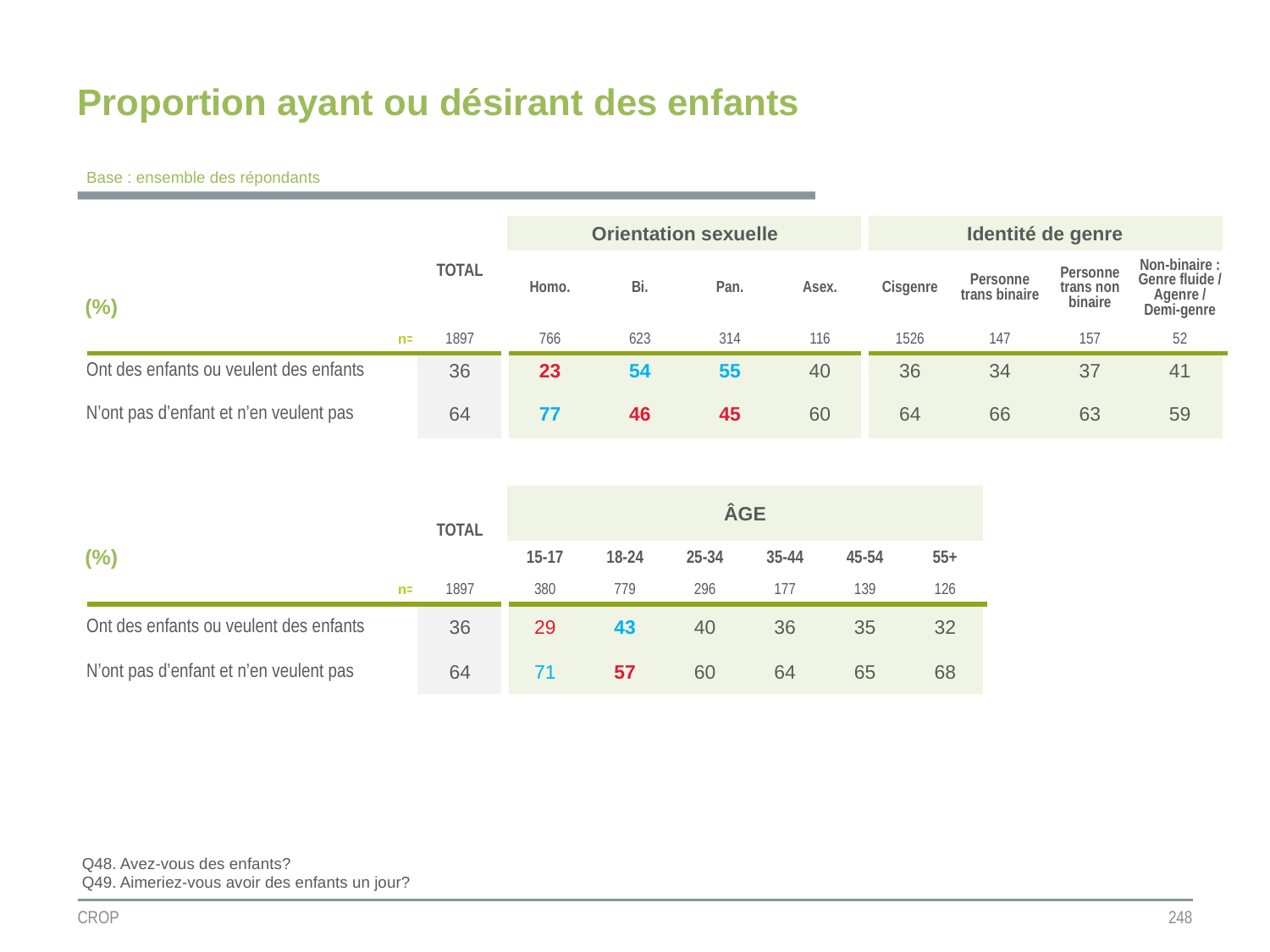

Proportion ayant ou désirant des enfants
Base : ensemble des répondants
|  | TOTAL | Orientation sexuelle |  |  |  | Identité de genre |  |  |  |
| --- | --- | --- | --- | --- | --- | --- | --- | --- | --- |
| (%) |  | Homo. | Bi. | Pan. | Asex. | Cisgenre | Personne trans binaire | Personne trans non binaire | Non-binaire : Genre fluide / Agenre / Demi-genre |
| n= | 1897 | 766 | 623 | 314 | 116 | 1526 | 147 | 157 | 52 |
| Ont des enfants ou veulent des enfants | 36 | 23 | 54 | 55 | 40 | 36 | 34 | 37 | 41 |
| N’ont pas d’enfant et n’en veulent pas | 64 | 77 | 46 | 45 | 60 | 64 | 66 | 63 | 59 |
|  | TOTAL | ÂGE |  |  |  |  |  |
| --- | --- | --- | --- | --- | --- | --- | --- |
| (%) |  |  |  |  |  |  |  |
|  |  | 15-17 | 18-24 | 25-34 | 35-44 | 45-54 | 55+ |
| n= | 1897 | 380 | 779 | 296 | 177 | 139 | 126 |
| Ont des enfants ou veulent des enfants | 36 | 29 | 43 | 40 | 36 | 35 | 32 |
| N’ont pas d’enfant et n’en veulent pas | 64 | 71 | 57 | 60 | 64 | 65 | 68 |
Q48. Avez-vous des enfants?
Q49. Aimeriez-vous avoir des enfants un jour?
CROP
248